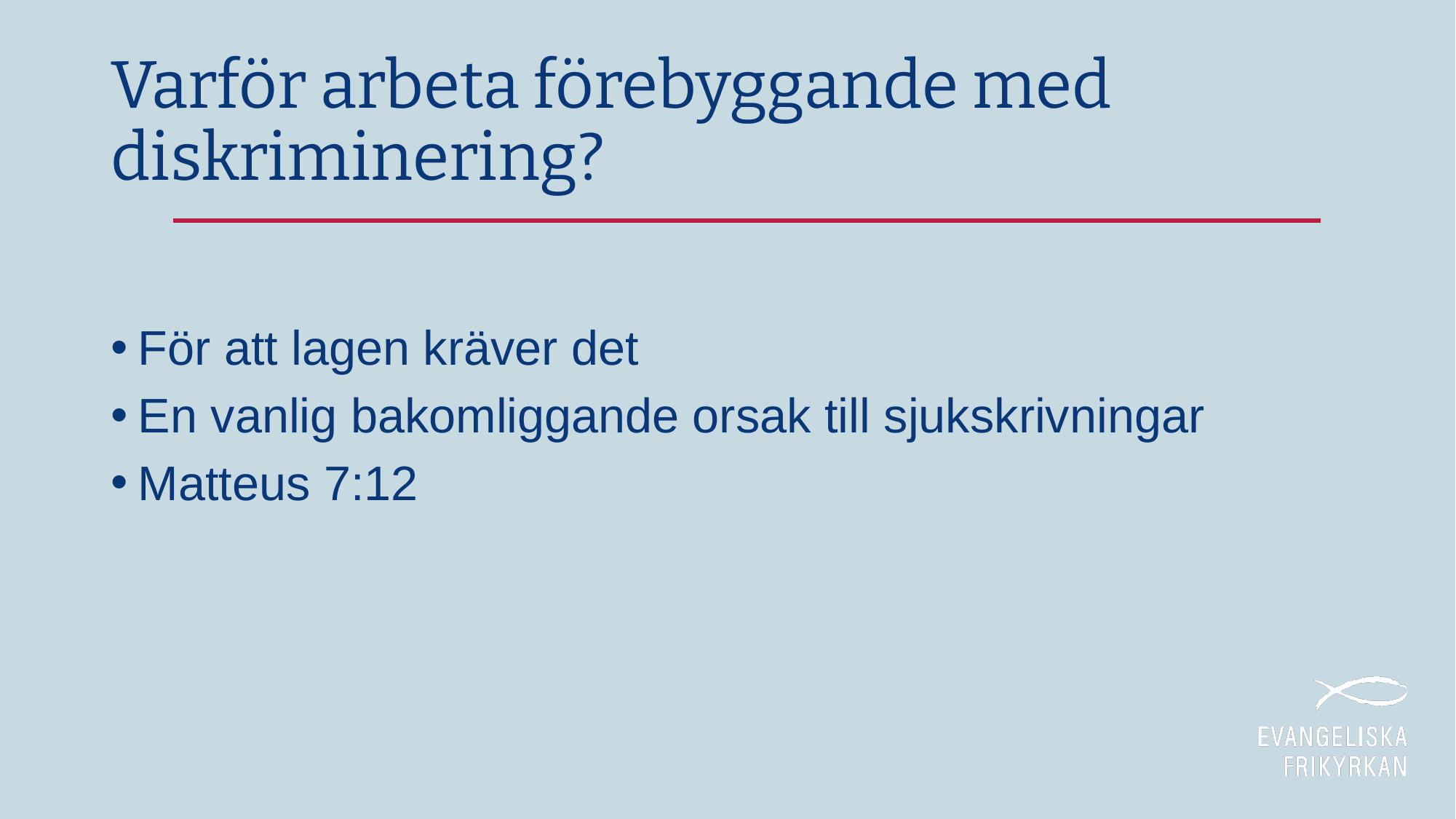

# Varför arbeta förebyggande med diskriminering?
För att lagen kräver det
En vanlig bakomliggande orsak till sjukskrivningar
Matteus 7:12